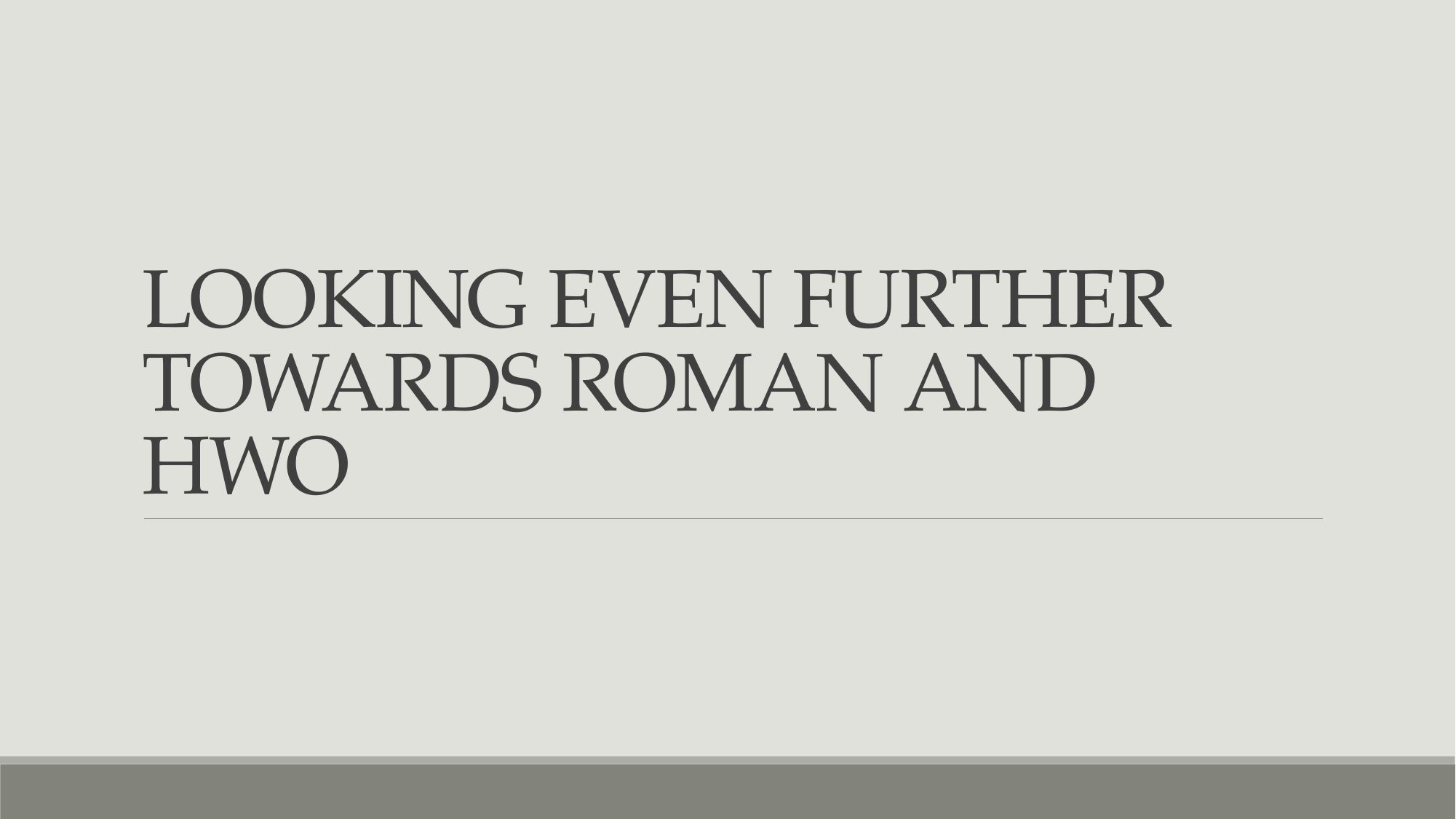

# looking even further towards Roman and HWO